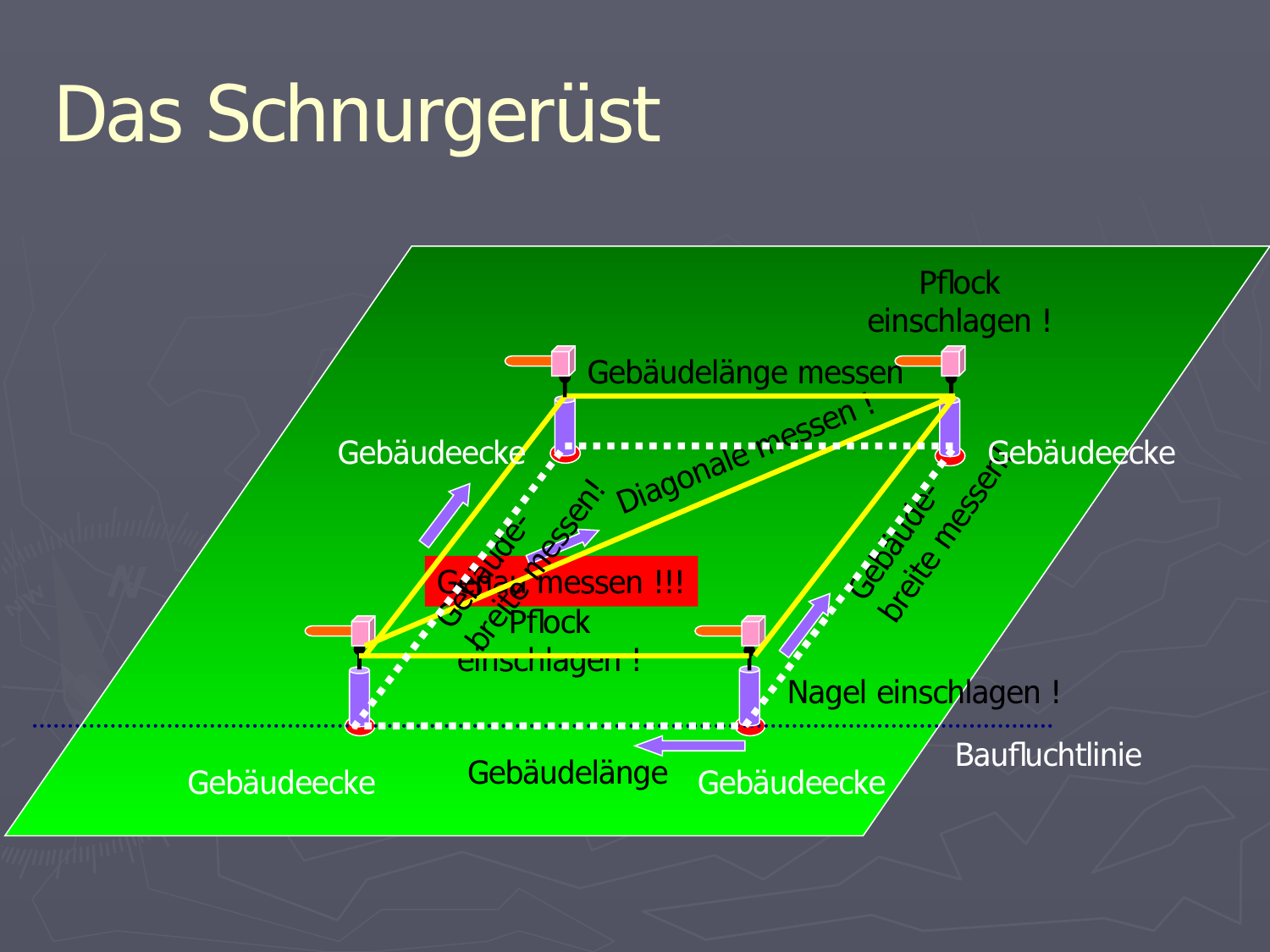

# Das Schnurgerüst

Pflock
einschlagen !

Gebäudelänge messen

Gebäudeecke
Diagonale messen !
Gebäudeecke

Gebäude-
breite messen!

Gebäude-
breite messen!
Genau messen !!!

Pflock
einschlagen !

Nagel einschlagen !

Baufluchtlinie

Gebäudelänge
Gebäudeecke
Gebäudeecke